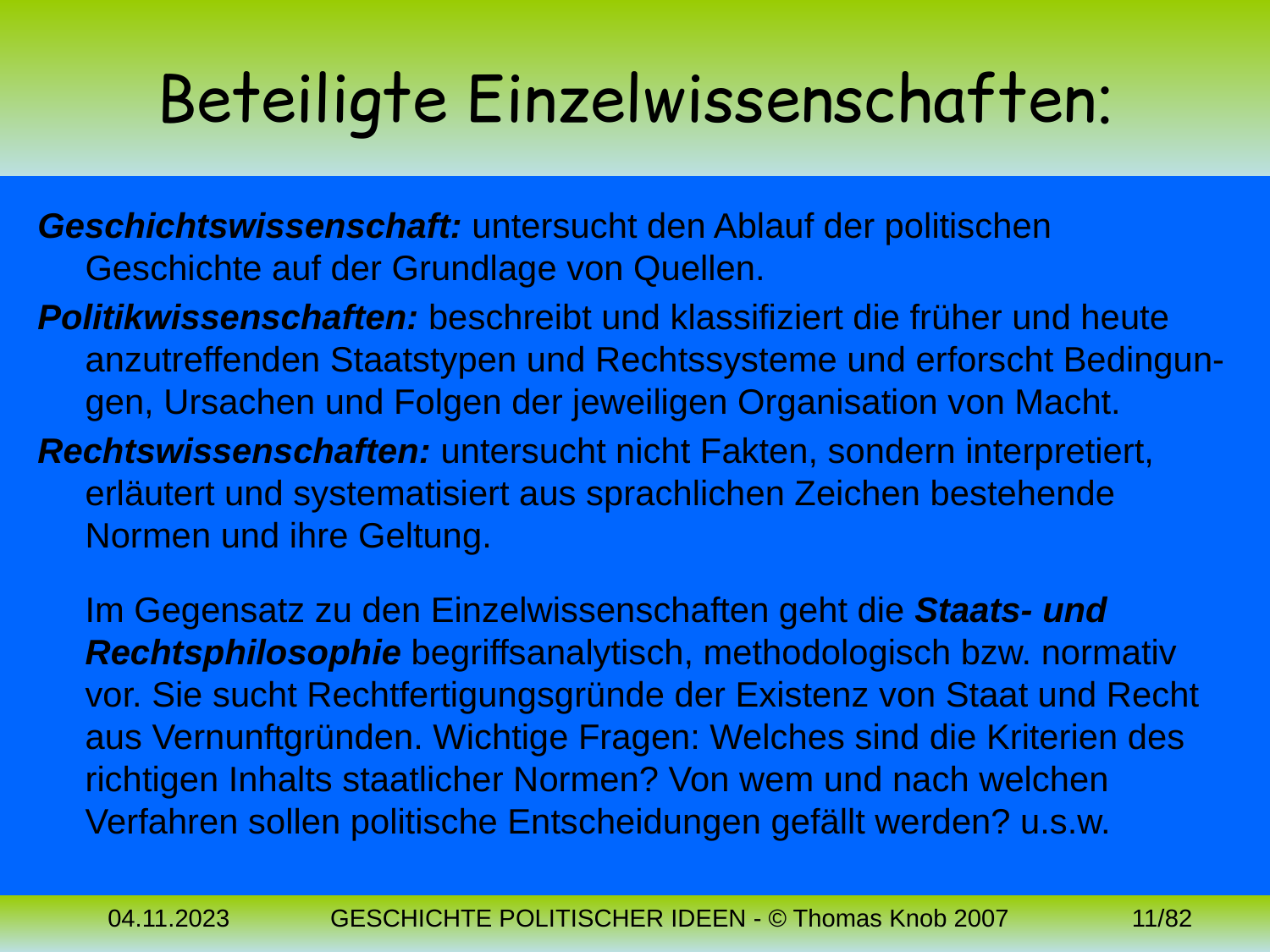

# Beteiligte Einzelwissenschaften:
Geschichtswissenschaft: untersucht den Ablauf der politischen Geschichte auf der Grundlage von Quellen.
Politikwissenschaften: beschreibt und klassifiziert die früher und heute anzutreffenden Staatstypen und Rechtssysteme und erforscht Bedingun-gen, Ursachen und Folgen der jeweiligen Organisation von Macht.
Rechtswissenschaften: untersucht nicht Fakten, sondern interpretiert, erläutert und systematisiert aus sprachlichen Zeichen bestehende Normen und ihre Geltung.

	Im Gegensatz zu den Einzelwissenschaften geht die Staats- und Rechtsphilosophie begriffsanalytisch, methodologisch bzw. normativ vor. Sie sucht Rechtfertigungsgründe der Existenz von Staat und Recht aus Vernunftgründen. Wichtige Fragen: Welches sind die Kriterien des richtigen Inhalts staatlicher Normen? Von wem und nach welchen Verfahren sollen politische Entscheidungen gefällt werden? u.s.w.
04.11.2023
GESCHICHTE POLITISCHER IDEEN - © Thomas Knob 2007
11/82